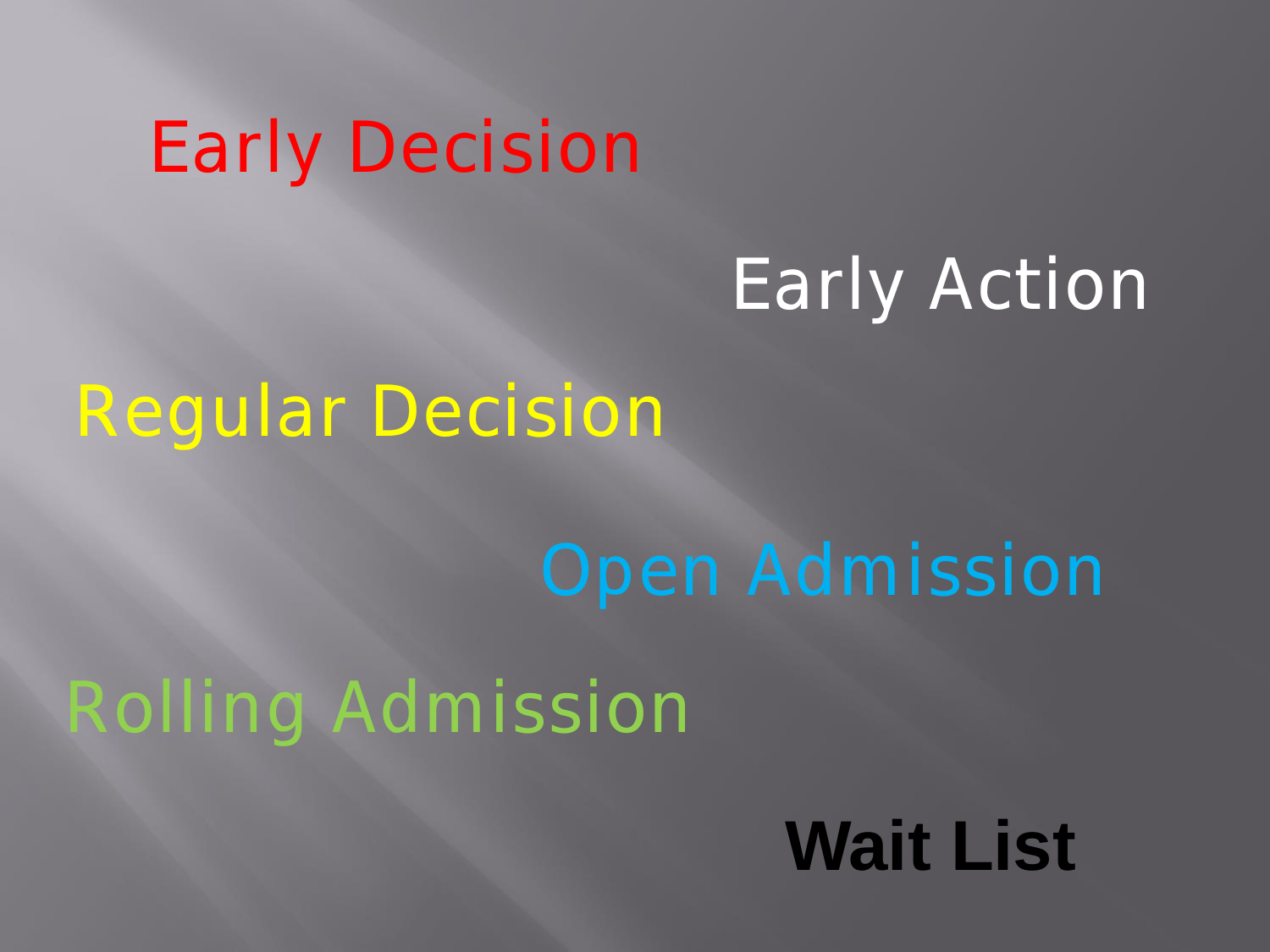

Early Decision
Early Action
Regular Decision
Open Admission
Rolling Admission
Wait List